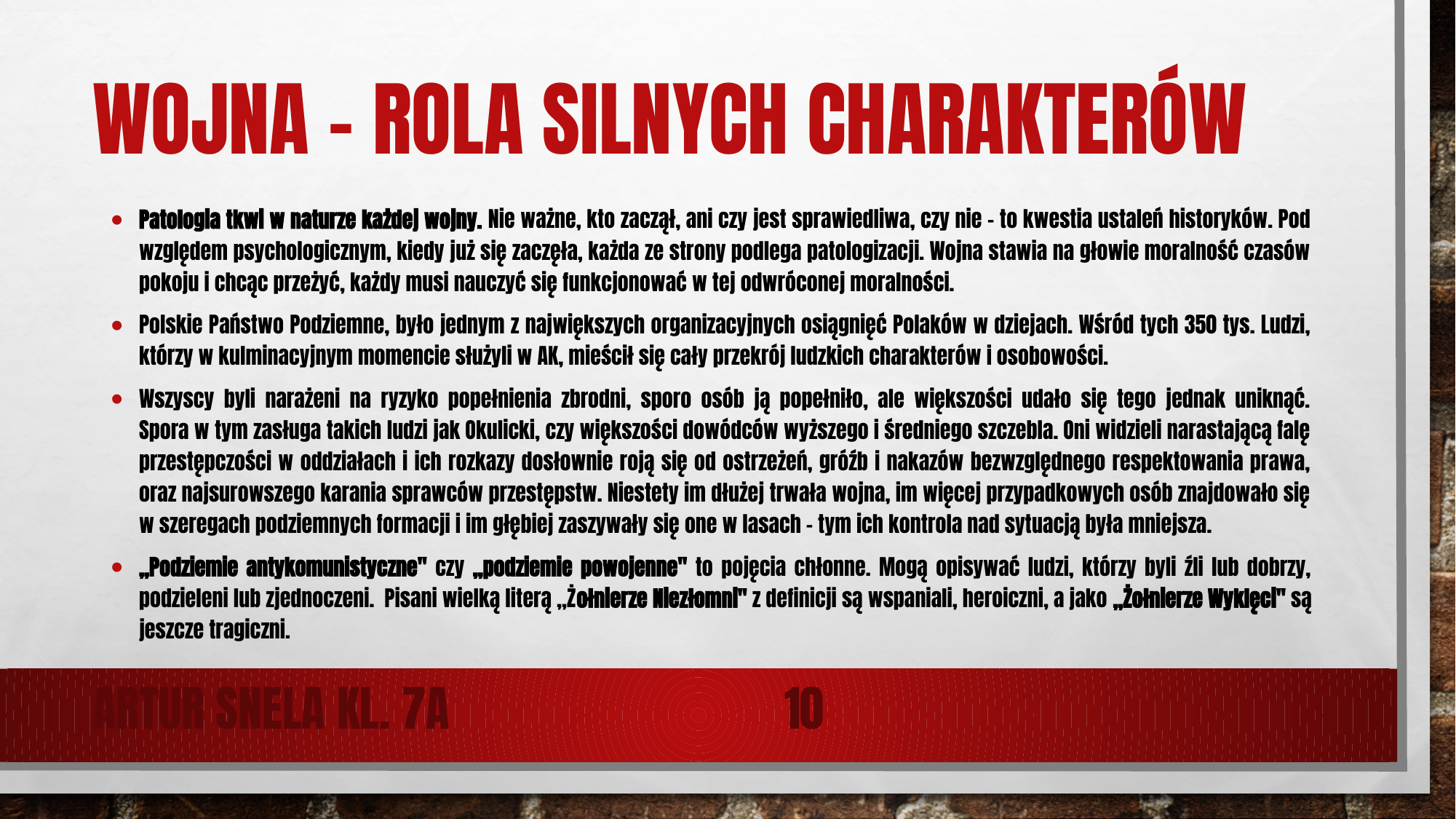

# Wojna – rola silnych charakterów
Patologia tkwi w naturze każdej wojny. Nie ważne, kto zaczął, ani czy jest sprawiedliwa, czy nie – to kwestia ustaleń historyków. Pod względem psychologicznym, kiedy już się zaczęła, każda ze strony podlega patologizacji. Wojna stawia na głowie moralność czasów pokoju i chcąc przeżyć, każdy musi nauczyć się funkcjonować w tej odwróconej moralności.
Polskie Państwo Podziemne, było jednym z największych organizacyjnych osiągnięć Polaków w dziejach. Wśród tych 350 tys. Ludzi, którzy w kulminacyjnym momencie służyli w AK, mieścił się cały przekrój ludzkich charakterów i osobowości.
Wszyscy byli narażeni na ryzyko popełnienia zbrodni, sporo osób ją popełniło, ale większości udało się tego jednak uniknąć.
Spora w tym zasługa takich ludzi jak Okulicki, czy większości dowódców wyższego i średniego szczebla. Oni widzieli narastającą falę przestępczości w oddziałach i ich rozkazy dosłownie roją się od ostrzeżeń, gróźb i nakazów bezwzględnego respektowania prawa, oraz najsurowszego karania sprawców przestępstw. Niestety im dłużej trwała wojna, im więcej przypadkowych osób znajdowało się w szeregach podziemnych formacji i im głębiej zaszywały się one w lasach – tym ich kontrola nad sytuacją była mniejsza.
„Podziemie antykomunistyczne" czy „podziemie powojenne" to pojęcia chłonne. Mogą opisywać ludzi, którzy byli źli lub dobrzy, podzieleni lub zjednoczeni.  Pisani wielką literą „Żołnierze Niezłomni" z definicji są wspaniali, heroiczni, a jako „Żołnierze Wyklęci" są jeszcze tragiczni.
Artur Snela kl. 7a
10